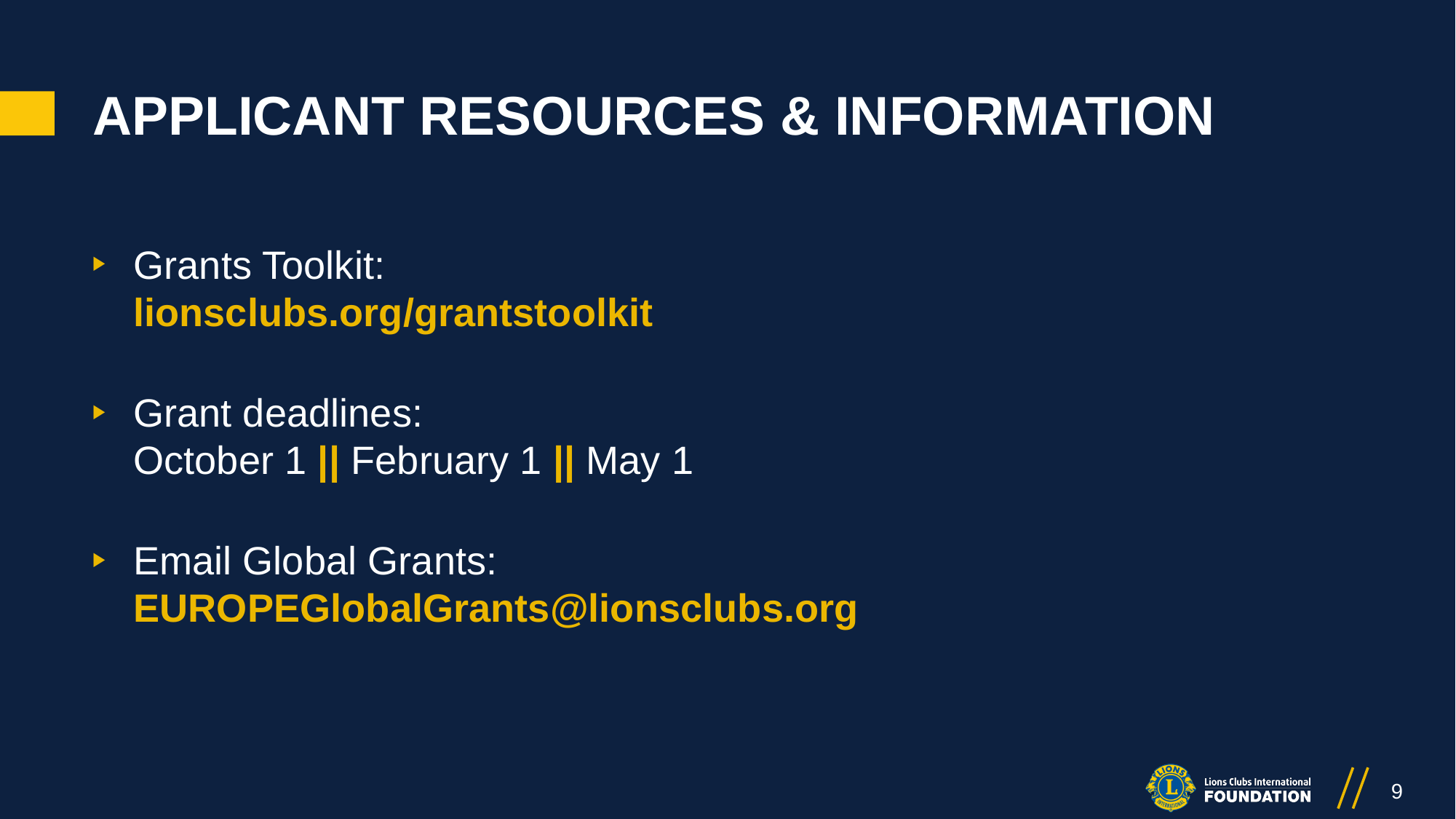

APPLICANT RESOURCES & INFORMATION

Grants Toolkit:
lionsclubs.org/grantstoolkit
Grant deadlines:
October 1 || February 1 || May 1
Email Global Grants:
EUROPEGlobalGrants@lionsclubs.org